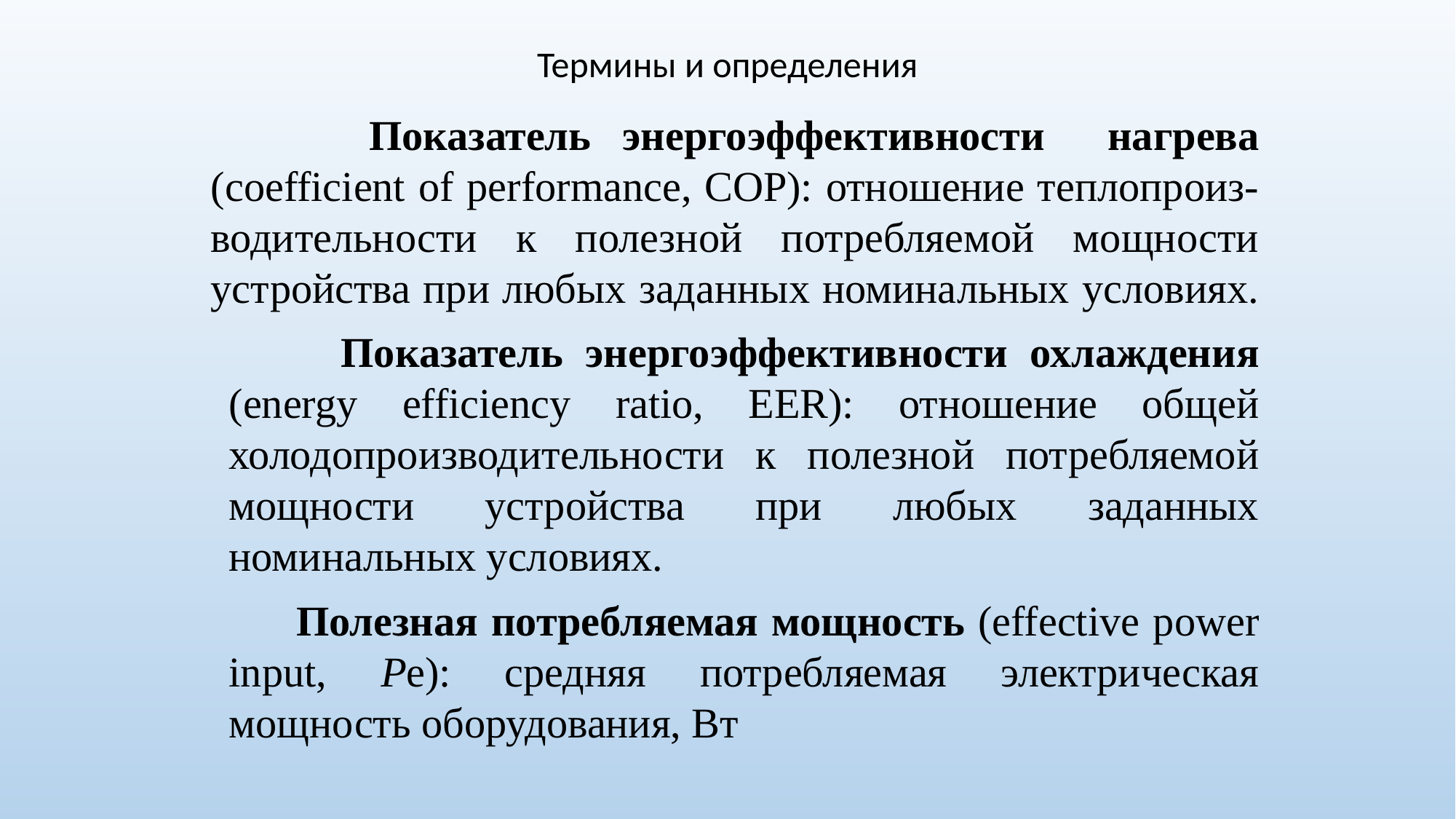

Термины и определения
     Показатель энергоэффективности  нагрева (coefficient of performance, СОР): отношение теплопроиз-водительности к полезной потребляемой мощности устройства при любых заданных номинальных условиях.
     Показатель энергоэффективности охлаждения (energy efficiency ratio, EER): отношение общей холодопроизводительности к полезной потребляемой мощности устройства при любых заданных номинальных условиях.
     Полезная потребляемая мощность (effective power input, Pe): средняя потребляемая электрическая мощность оборудования, Вт